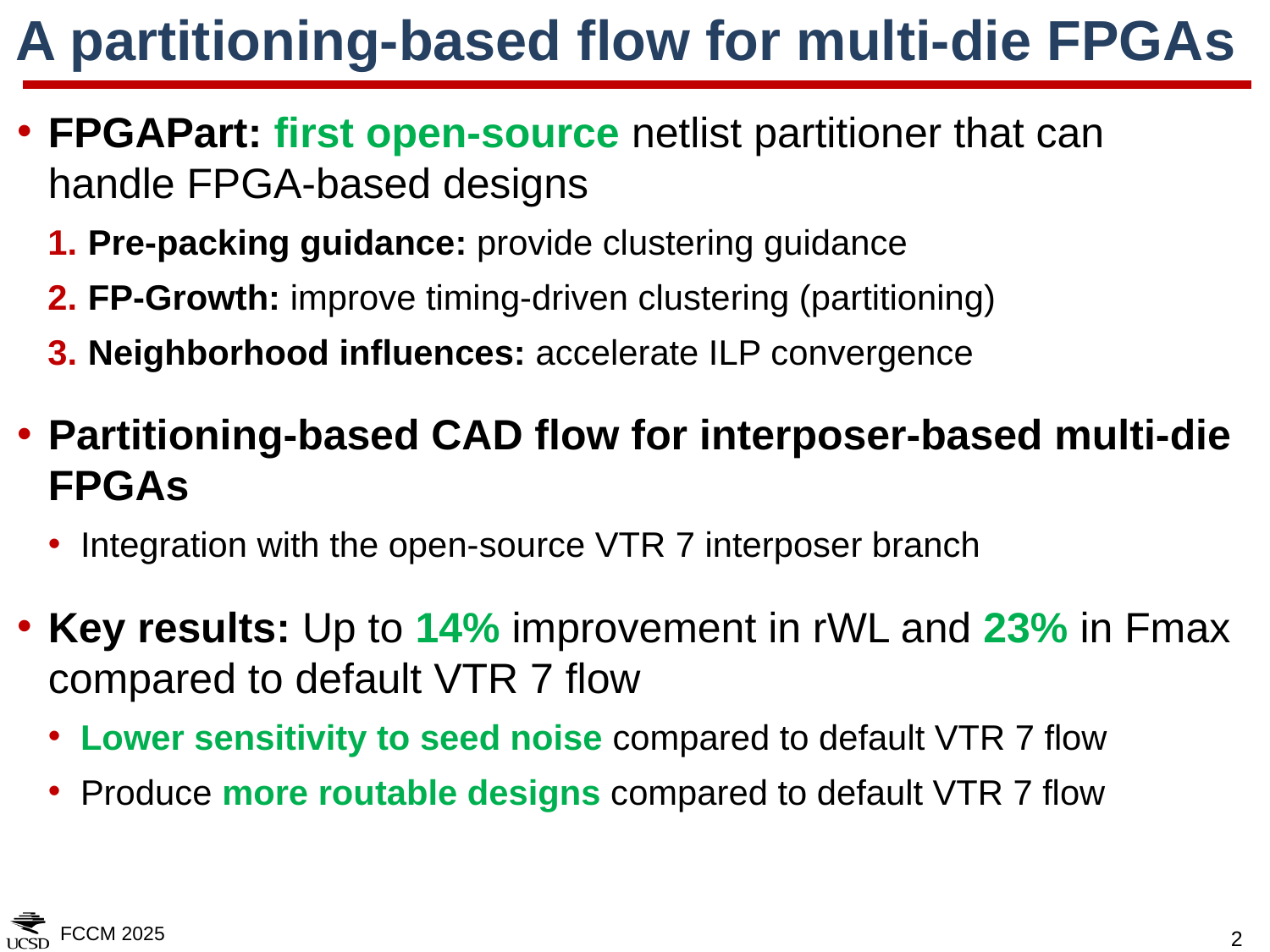

# A partitioning-based flow for multi-die FPGAs
FPGAPart: first open-source netlist partitioner that can handle FPGA-based designs
Pre-packing guidance: provide clustering guidance
FP-Growth: improve timing-driven clustering (partitioning)
Neighborhood influences: accelerate ILP convergence
Partitioning-based CAD flow for interposer-based multi-die FPGAs
Integration with the open-source VTR 7 interposer branch
Key results: Up to 14% improvement in rWL and 23% in Fmax compared to default VTR 7 flow
Lower sensitivity to seed noise compared to default VTR 7 flow
Produce more routable designs compared to default VTR 7 flow

FCCM 2025